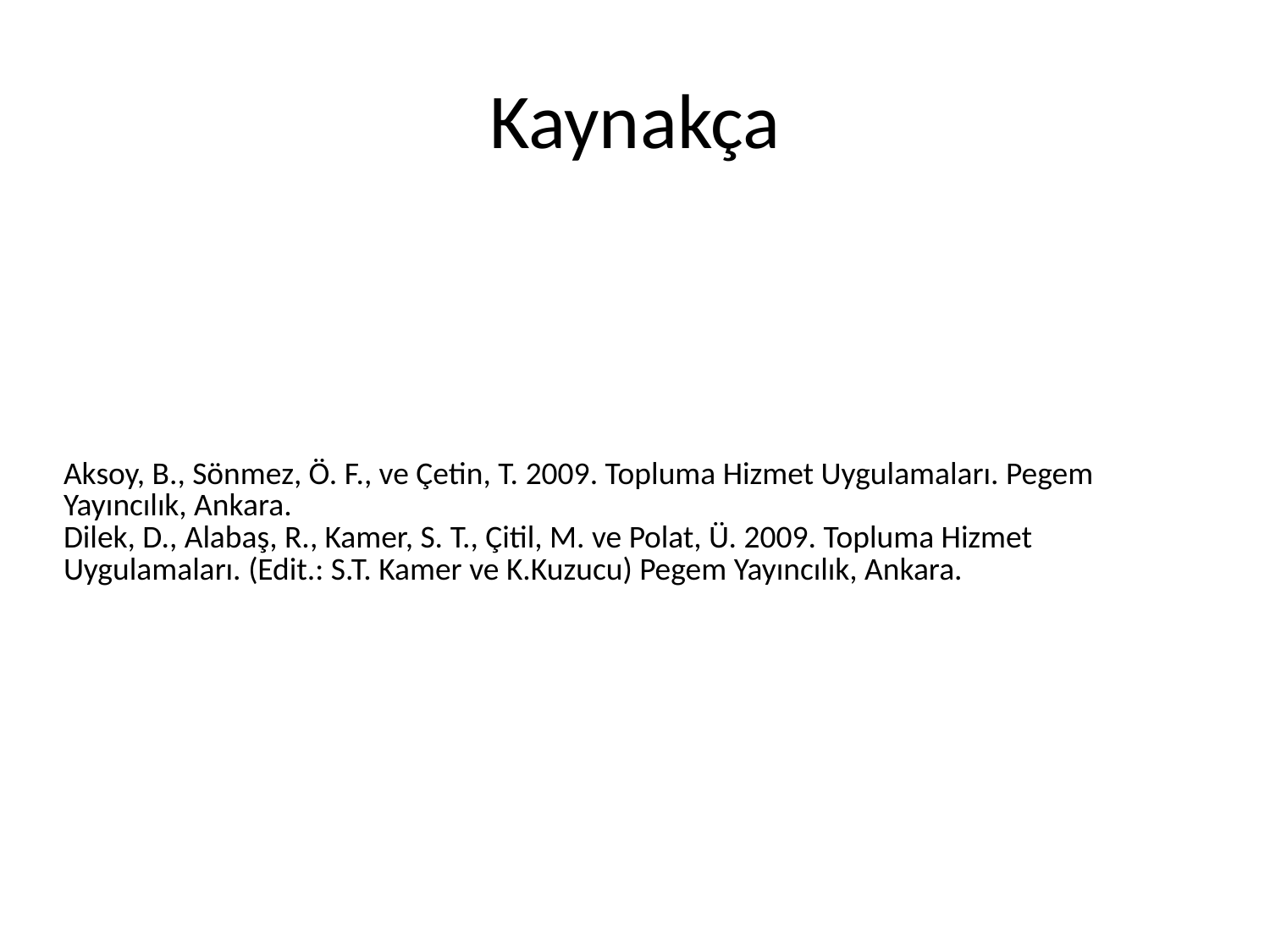

# Kaynakça
| Aksoy, B., Sönmez, Ö. F., ve Çetin, T. 2009. Topluma Hizmet Uygulamaları. Pegem Yayıncılık, Ankara. |
| --- |
| Dilek, D., Alabaş, R., Kamer, S. T., Çitil, M. ve Polat, Ü. 2009. Topluma Hizmet Uygulamaları. (Edit.: S.T. Kamer ve K.Kuzucu) Pegem Yayıncılık, Ankara. |